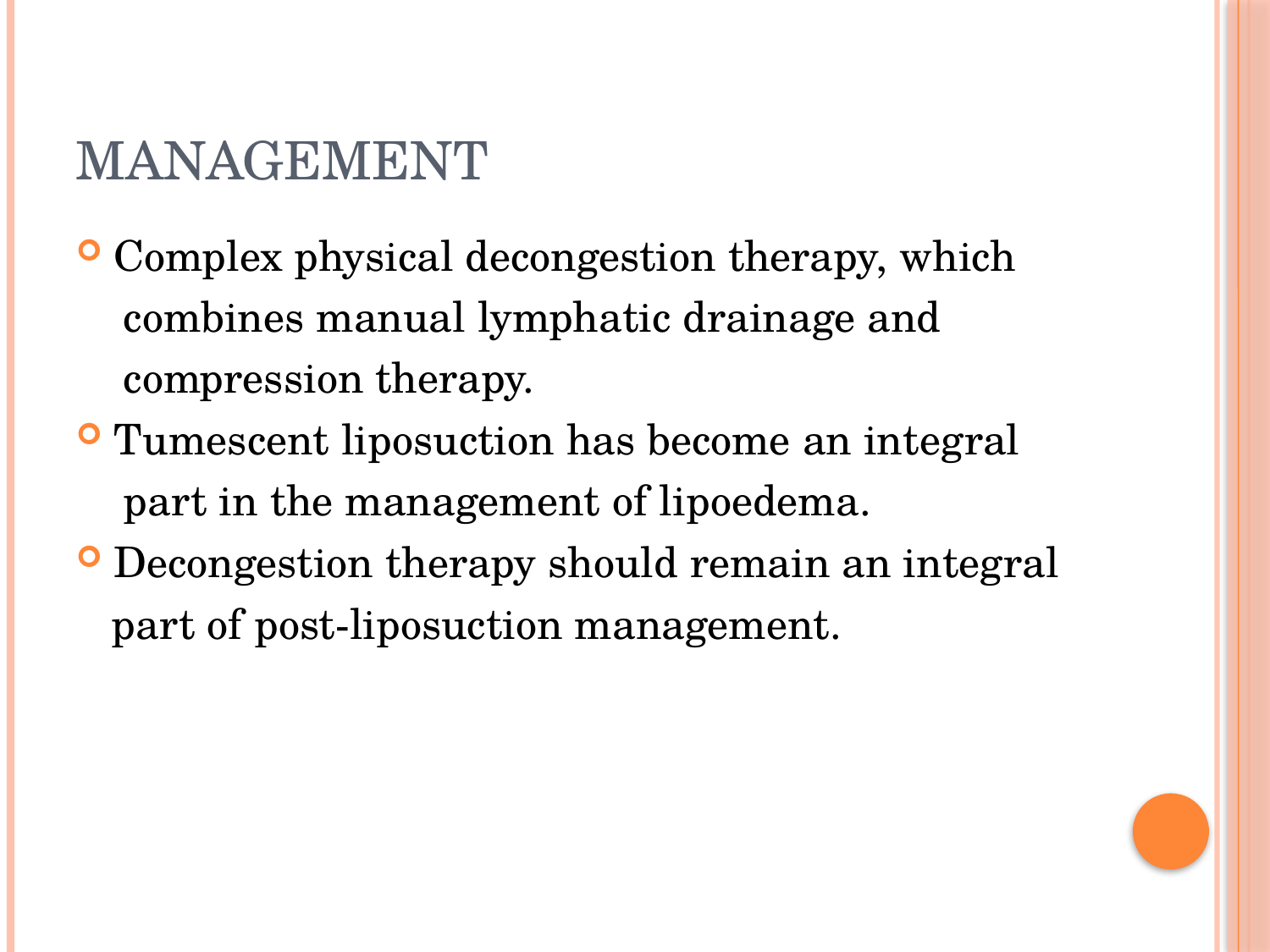

# Management
Complex physical decongestion therapy, which
    combines manual lymphatic drainage and
    compression therapy.
Tumescent liposuction has become an integral
    part in the management of lipoedema.
Decongestion therapy should remain an integral
   part of post‐liposuction management.